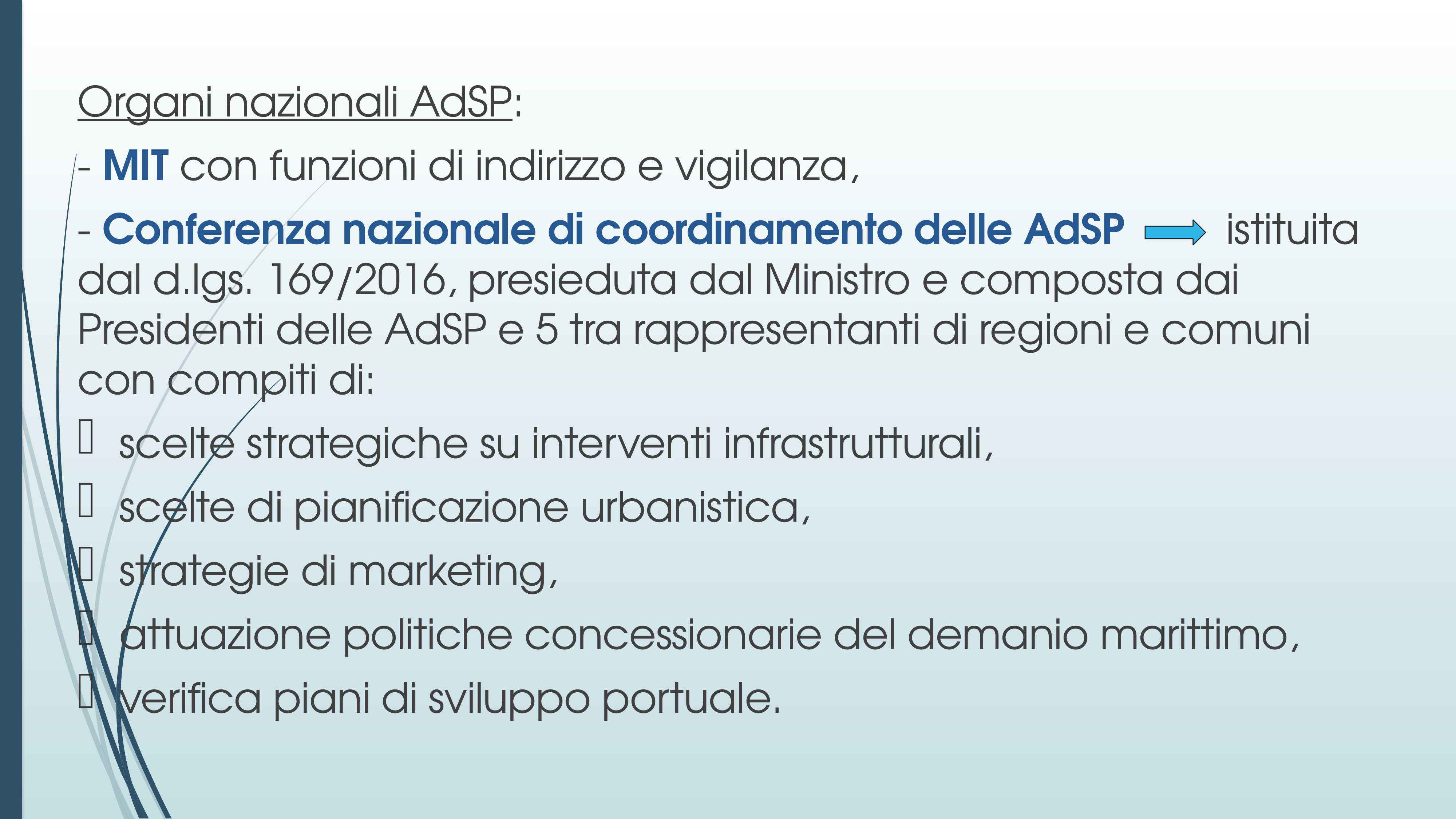

Organi nazionali AdSP:
- MIT con funzioni di indirizzo e vigilanza,
- Conferenza nazionale di coordinamento delle AdSP         istituita dal d.lgs. 169/2016, presieduta dal Ministro e composta dai Presidenti delle AdSP e 5 tra rappresentanti di regioni e comuni con compiti di:
scelte strategiche su interventi infrastrutturali,
scelte di pianificazione urbanistica,
strategie di marketing,
attuazione politiche concessionarie del demanio marittimo,
verifica piani di sviluppo portuale.